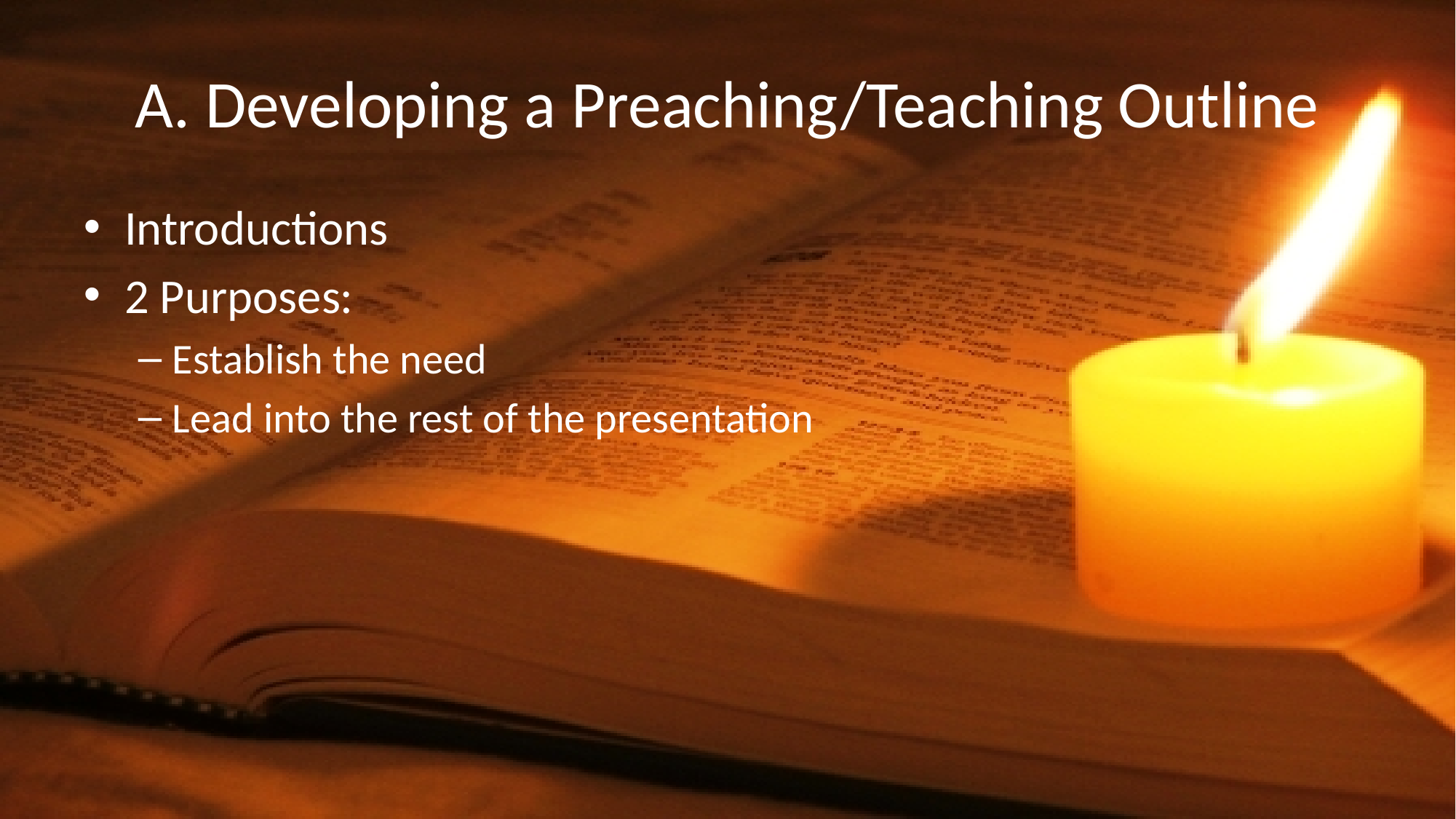

# A. Developing a Preaching/Teaching Outline
Introductions
2 Purposes:
Establish the need
Lead into the rest of the presentation